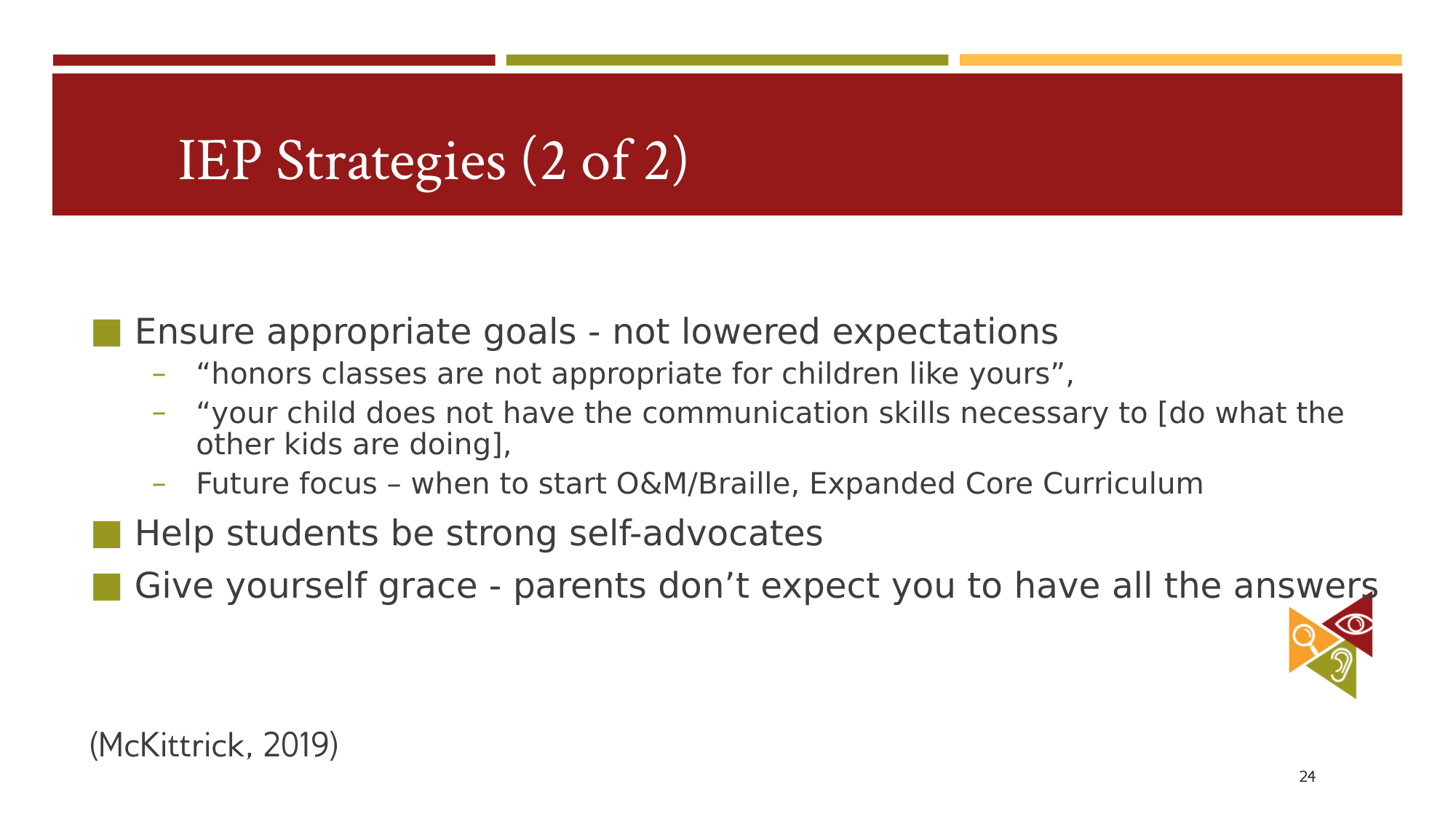

# IEP Strategies (2 of 2)

Ensure appropriate goals - not lowered expectations
“honors classes are not appropriate for children like yours”,
“your child does not have the communication skills necessary to [do what the other kids are doing],
Future focus – when to start O&M/Braille, Expanded Core Curriculum
Help students be strong self-advocates
Give yourself grace - parents don’t expect you to have all the answers

(McKittrick, 2019)

24